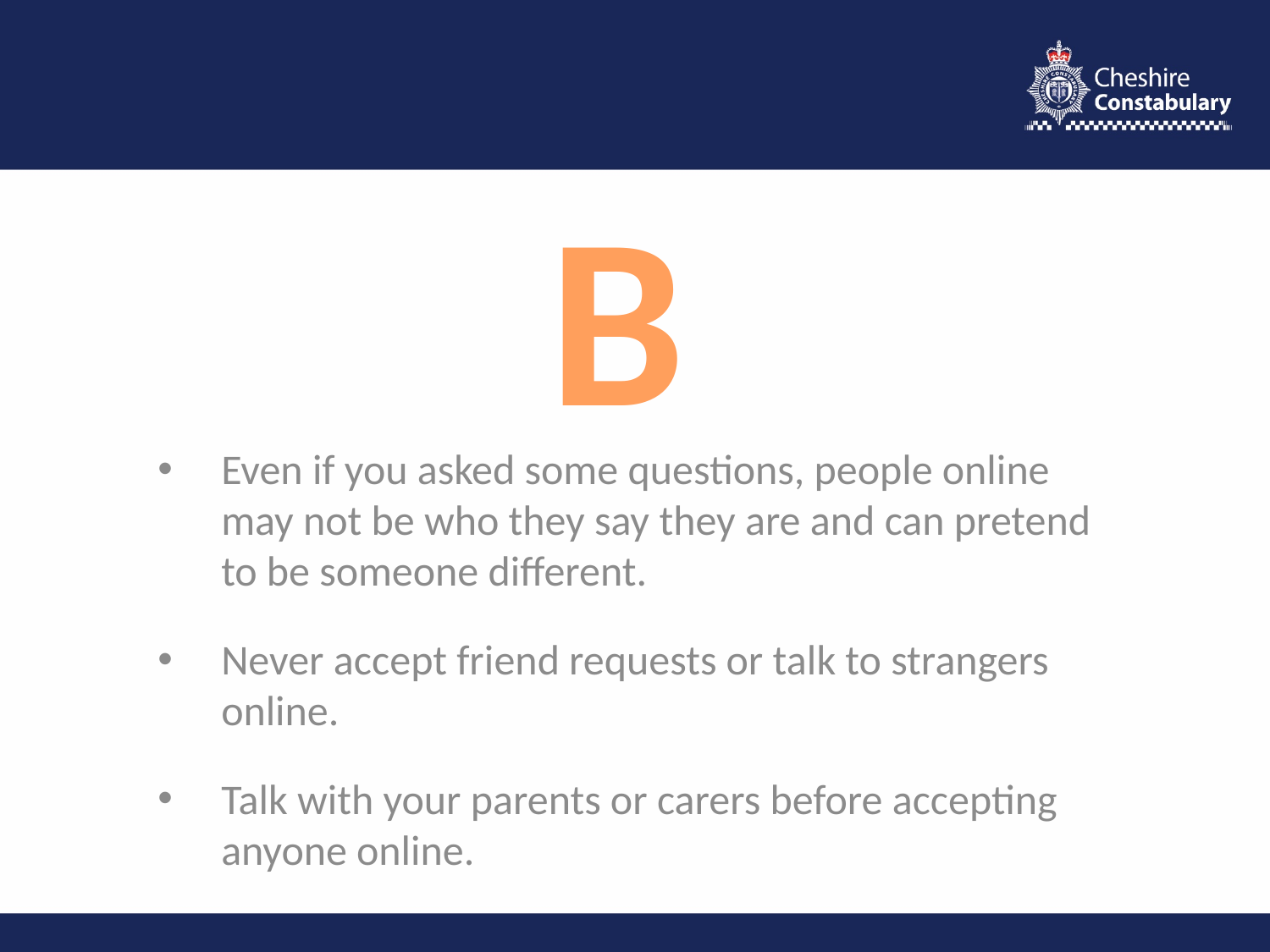

B
Even if you asked some questions, people online may not be who they say they are and can pretend to be someone different.

Never accept friend requests or talk to strangers online.

Talk with your parents or carers before accepting anyone online.